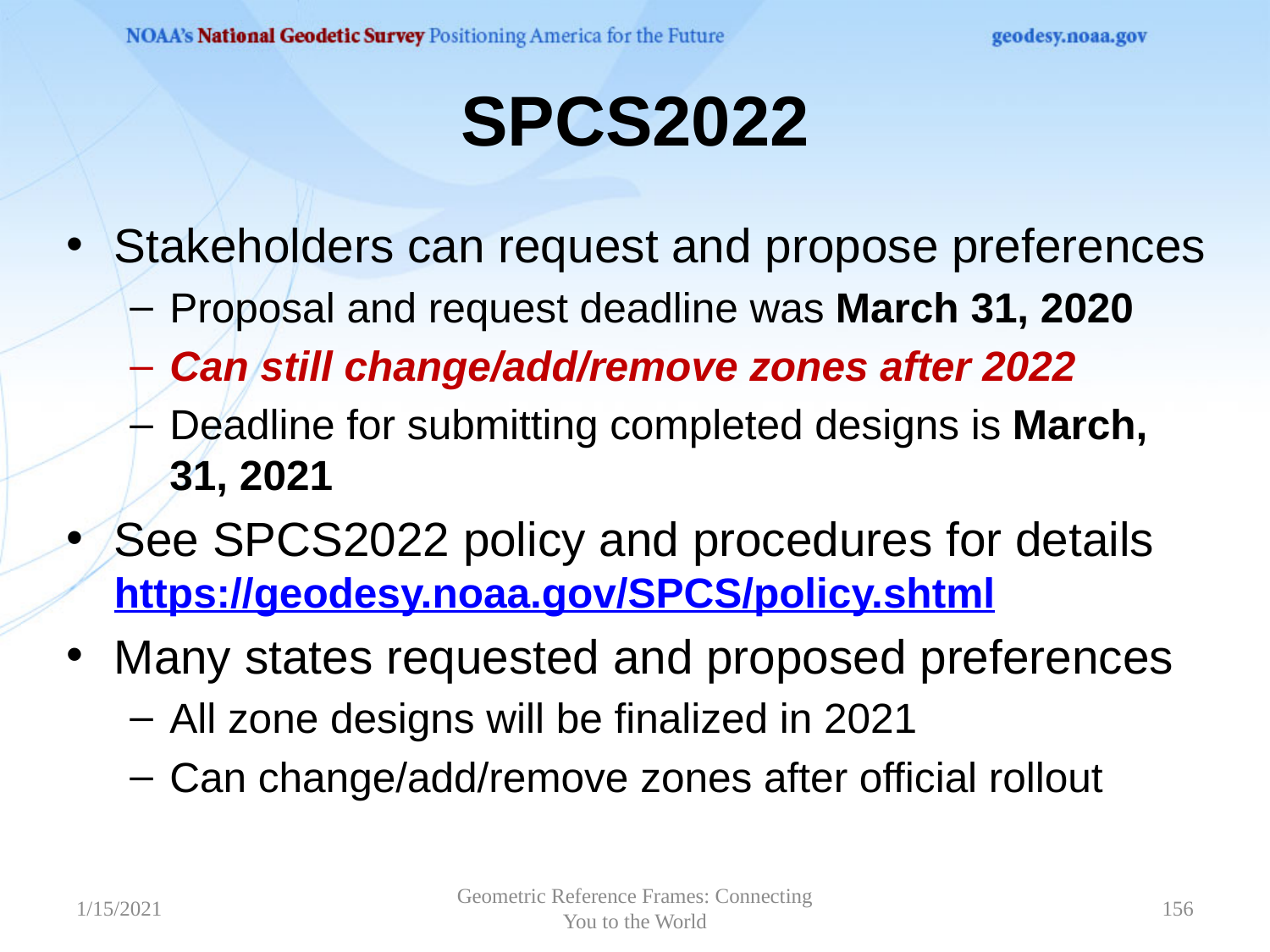

# SPCS2022
Stakeholders can request and propose preferences
Proposal and request deadline was March 31, 2020
Can still change/add/remove zones after 2022
Deadline for submitting completed designs is March, 31, 2021
See SPCS2022 policy and procedures for details https://geodesy.noaa.gov/SPCS/policy.shtml
Many states requested and proposed preferences
All zone designs will be finalized in 2021
Can change/add/remove zones after official rollout

1/15/2021
Geometric Reference Frames: Connecting You to the World
156